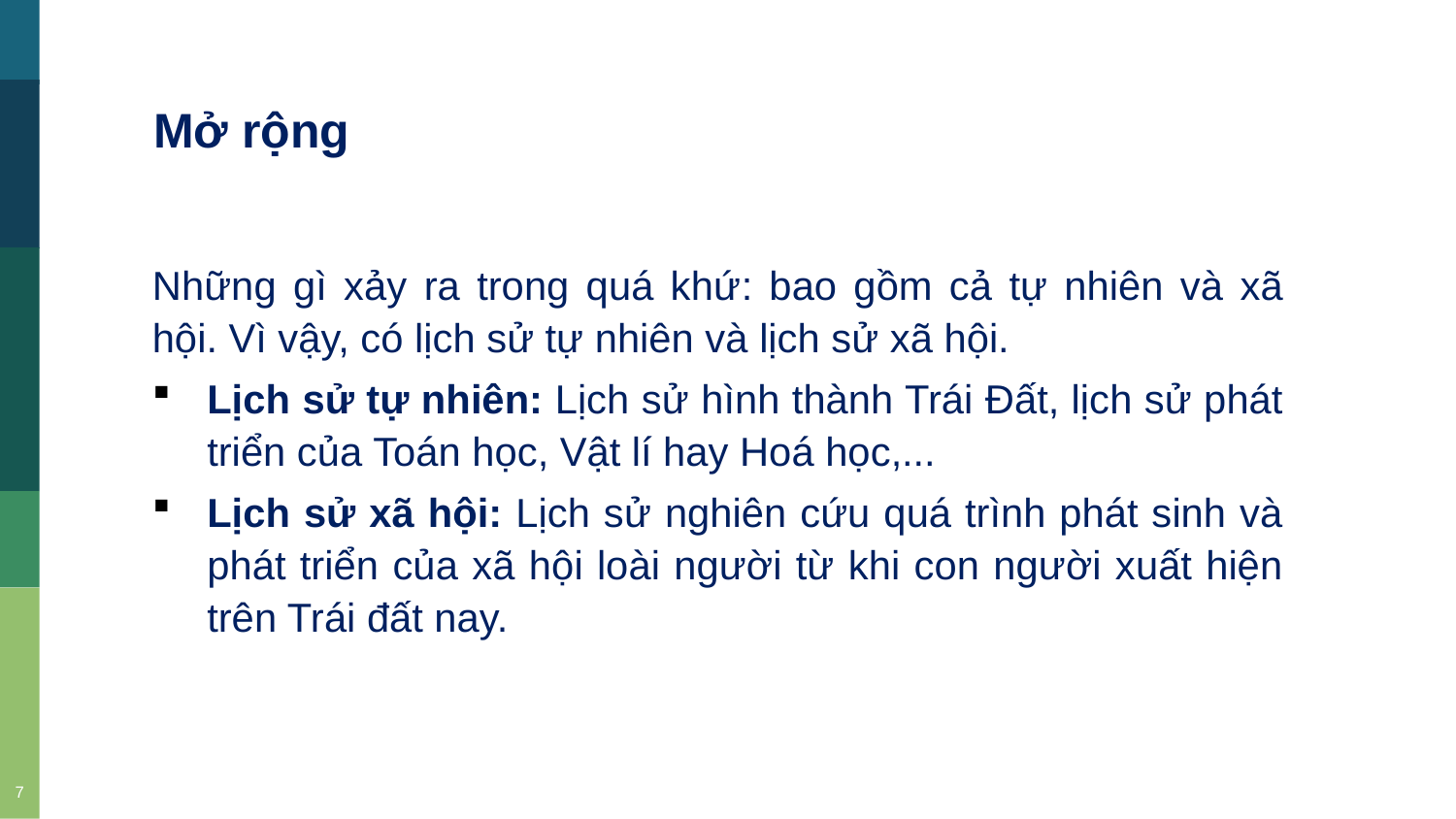

Mở rộng
Những gì xảy ra trong quá khứ: bao gồm cả tự nhiên và xã hội. Vì vậy, có lịch sử tự nhiên và lịch sử xã hội.
Lịch sử tự nhiên: Lịch sử hình thành Trái Đất, lịch sử phát triển của Toán học, Vật lí hay Hoá học,...
Lịch sử xã hội: Lịch sử nghiên cứu quá trình phát sinh và phát triển của xã hội loài người từ khi con người xuất hiện trên Trái đất nay.
7